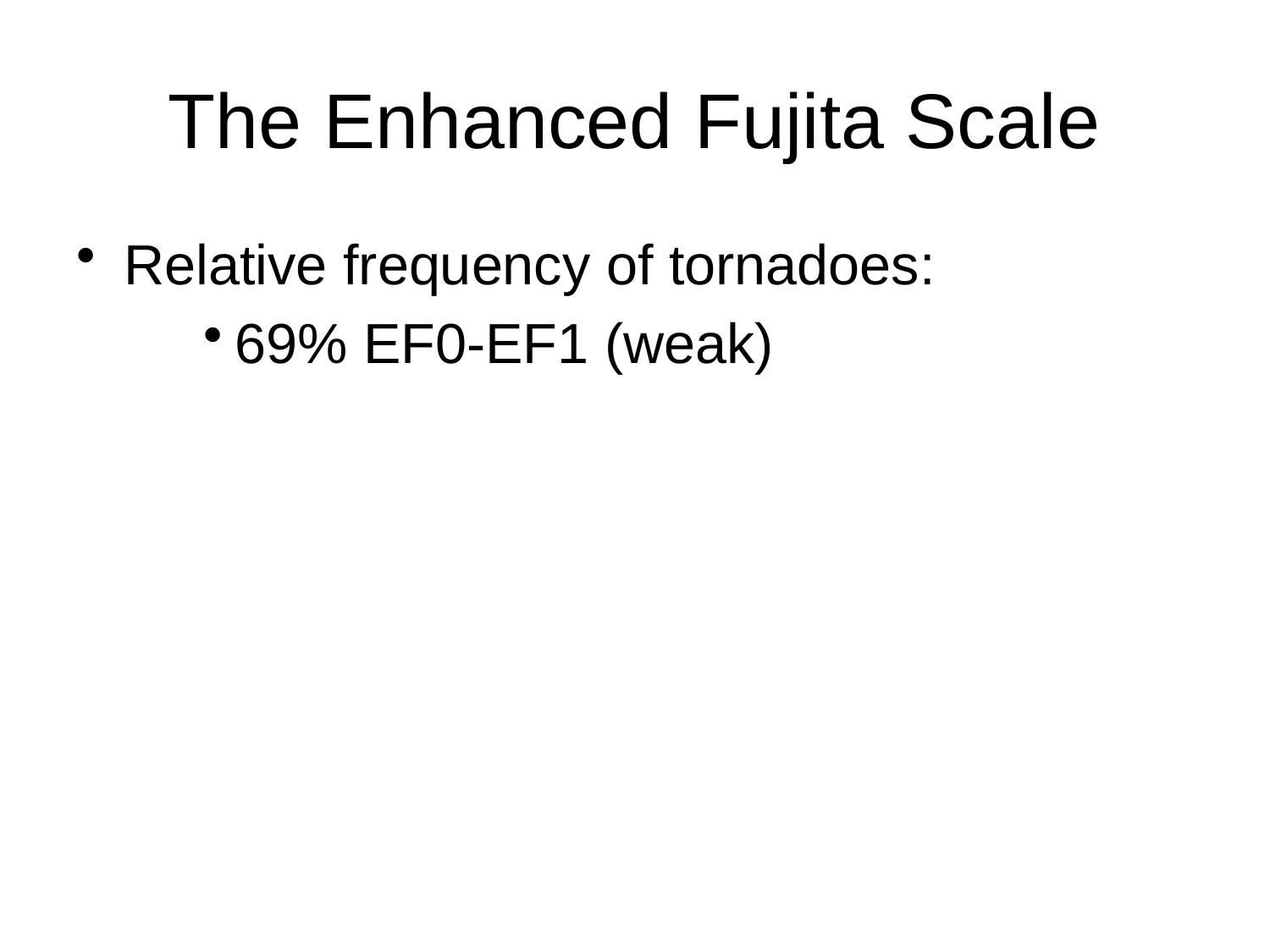

# The Enhanced Fujita Scale
Relative frequency of tornadoes:
69% EF0-EF1 (weak)